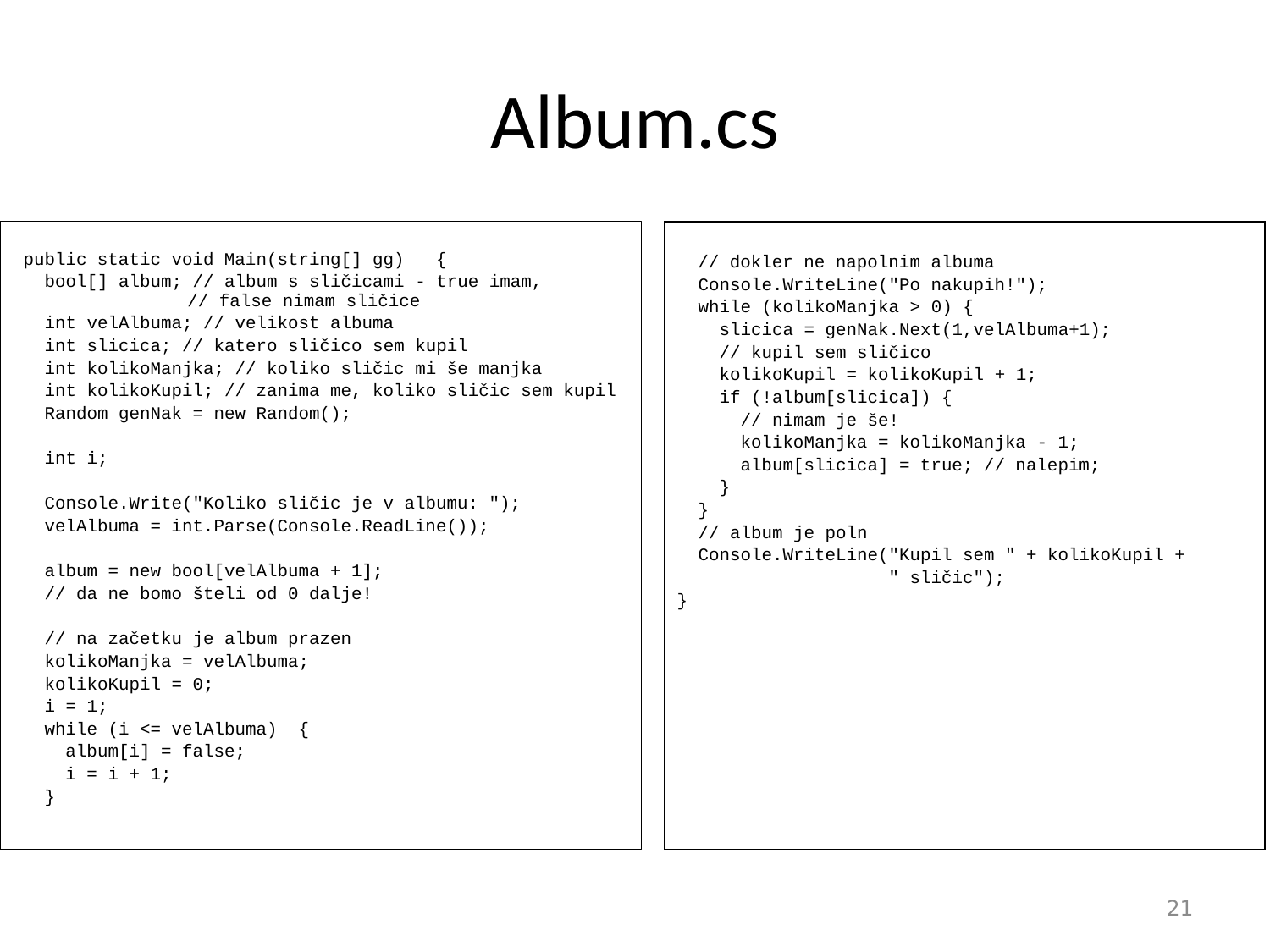

# Album.cs

 public static void Main(string[] gg)   {
   bool[] album; // album s sličicami - true imam,
            // false nimam sličice
   int velAlbuma; // velikost albuma
   int slicica; // katero sličico sem kupil
   int kolikoManjka; // koliko sličic mi še manjka
   int kolikoKupil; // zanima me, koliko sličic sem kupil
   Random genNak = new Random();

   int i;

   Console.Write("Koliko sličic je v albumu: ");
   velAlbuma = int.Parse(Console.ReadLine());

   album = new bool[velAlbuma + 1];
   // da ne bomo šteli od 0 dalje!

   // na začetku je album prazen
   kolikoManjka = velAlbuma;
   kolikoKupil = 0;
   i = 1;
   while (i <= velAlbuma)  {
     album[i] = false;
     i = i + 1;
   }

  // dokler ne napolnim albuma
  Console.WriteLine("Po nakupih!");
  while (kolikoManjka > 0) {
    slicica = genNak.Next(1,velAlbuma+1);
    // kupil sem sličico
    kolikoKupil = kolikoKupil + 1;
    if (!album[slicica]) {
      // nimam je še!
      kolikoManjka = kolikoManjka - 1;
      album[slicica] = true; // nalepim;
    }
  }
  // album je poln
  Console.WriteLine("Kupil sem " + kolikoKupil +
                    " sličic");
}

21